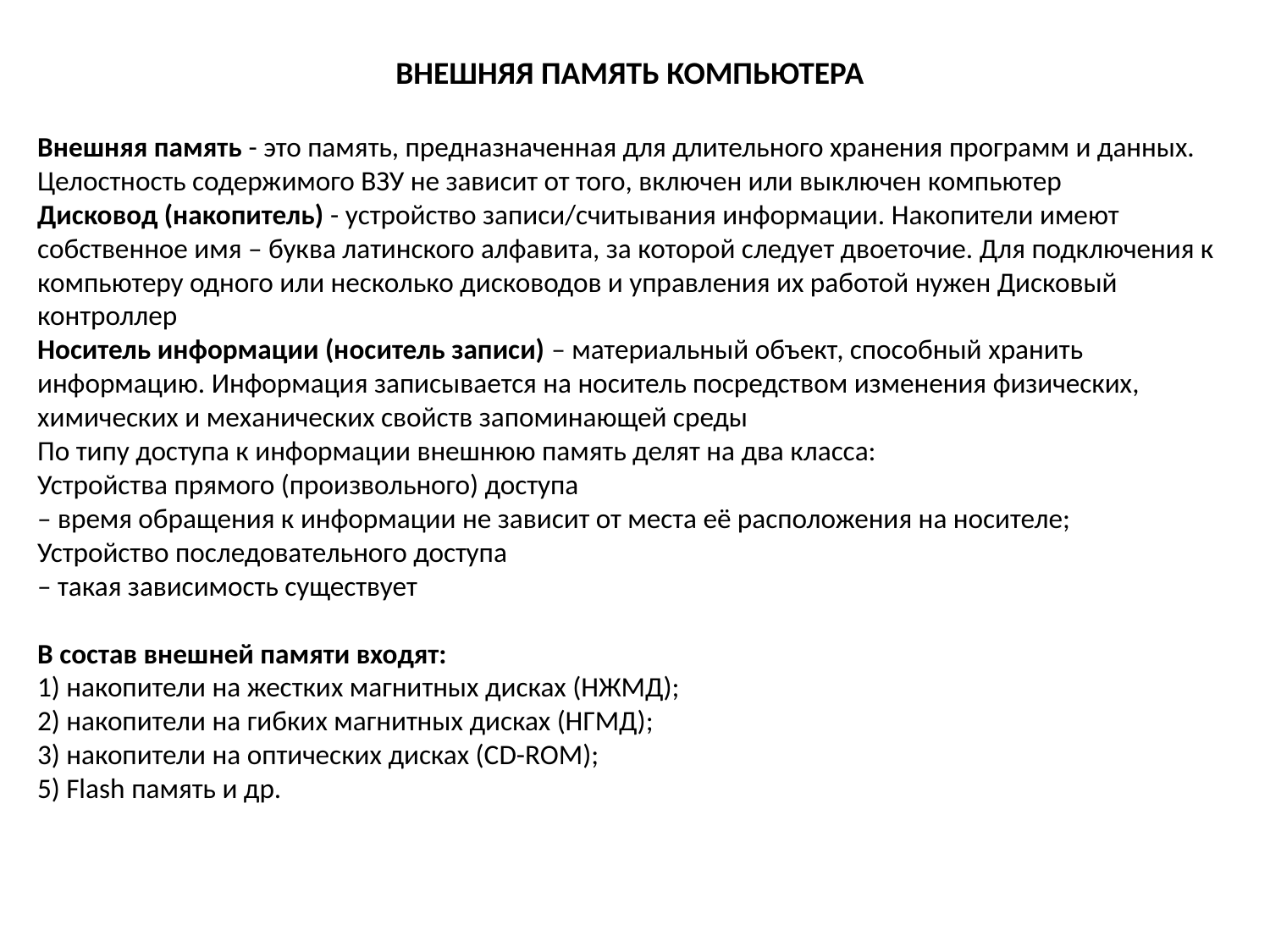

ВНЕШНЯЯ ПАМЯТЬ КОМПЬЮТЕРА
Внешняя память - это память, предназначенная для длительного хранения программ и данных. Целостность содержимого ВЗУ не зависит от того, включен или выключен компьютер
Дисковод (накопитель) - устройство записи/считывания информации. Накопители имеют собственное имя – буква латинского алфавита, за которой следует двоеточие. Для подключения к компьютеру одного или несколько дисководов и управления их работой нужен Дисковый контроллер
Носитель информации (носитель записи) – материальный объект, способный хранить информацию. Информация записывается на носитель посредством изменения физических, химических и механических свойств запоминающей среды
По типу доступа к информации внешнюю память делят на два класса:
Устройства прямого (произвольного) доступа
– время обращения к информации не зависит от места её расположения на носителе;
Устройство последовательного доступа
– такая зависимость существует
В состав внешней памяти входят:
1) накопители на жестких магнитных дисках (НЖМД);
2) накопители на гибких магнитных дисках (НГМД);
3) накопители на оптических дисках (CD-ROM);
5) Flash память и др.